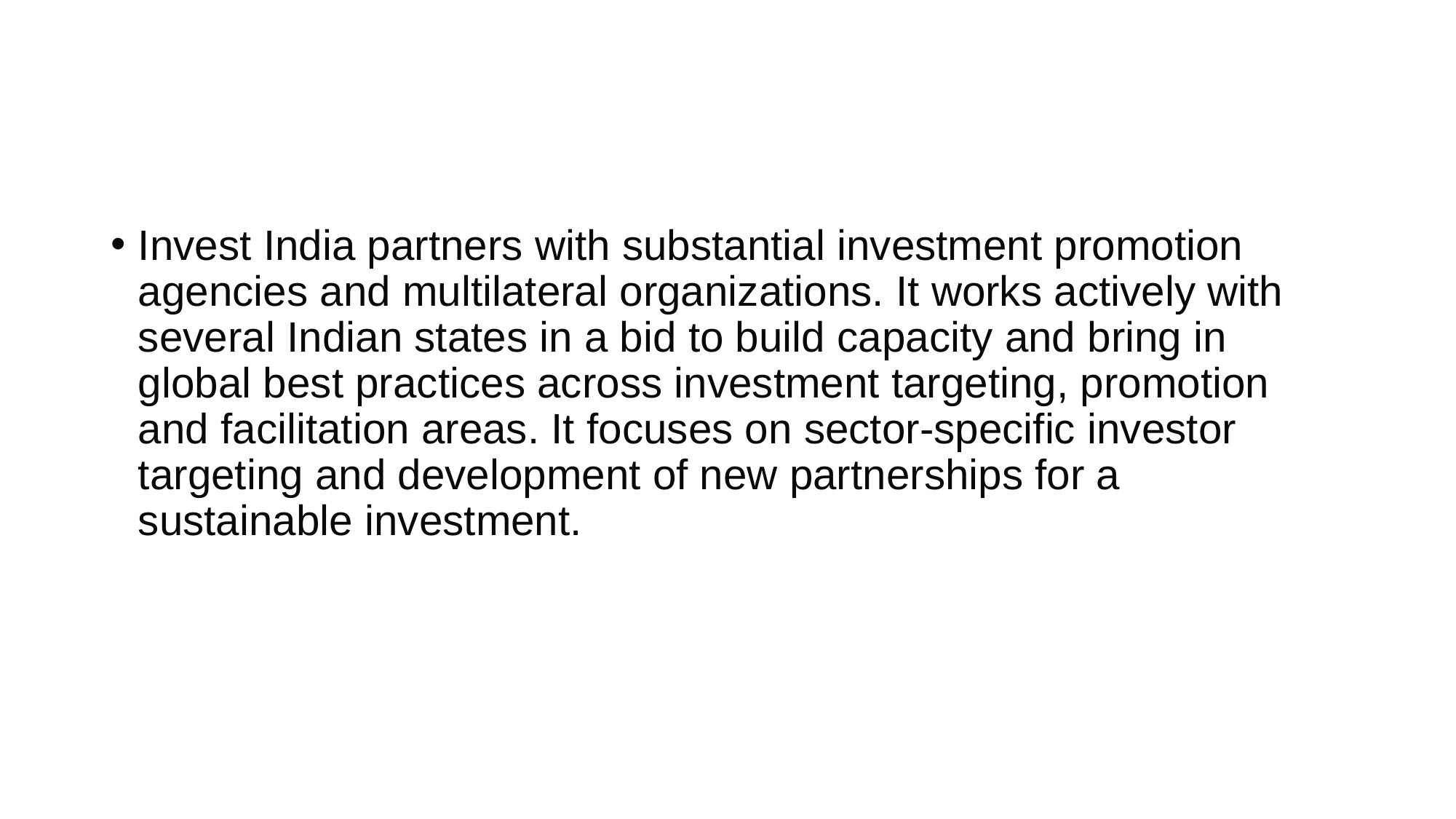

#
Invest India partners with substantial investment promotion agencies and multilateral organizations. It works actively with several Indian states in a bid to build capacity and bring in global best practices across investment targeting, promotion and facilitation areas. It focuses on sector-specific investor targeting and development of new partnerships for a sustainable investment.